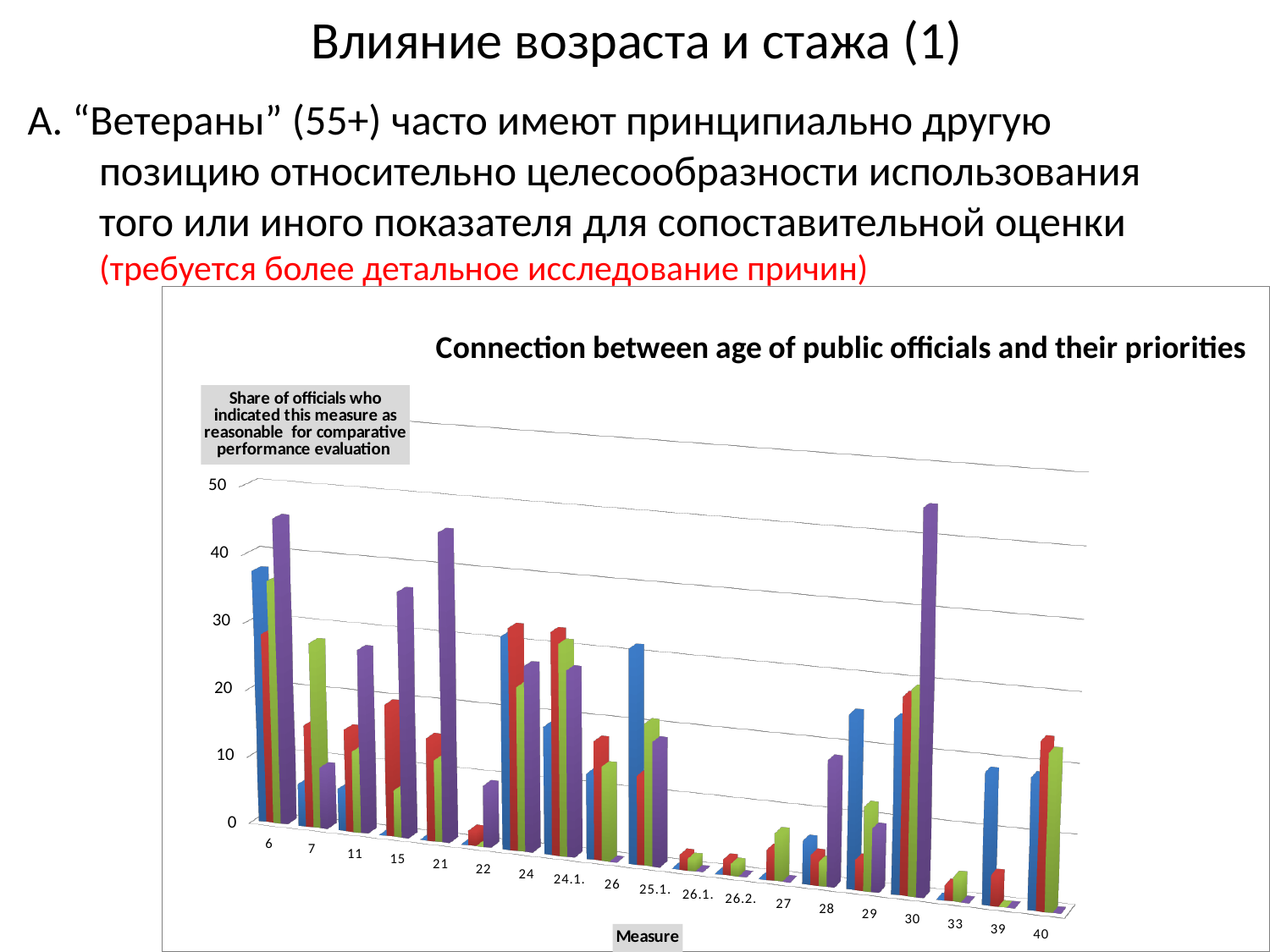

# Влияние возраста и стажа (1)
А. “Ветераны” (55+) часто имеют принципиально другую позицию относительно целесообразности использования того или иного показателя для сопоставительной оценки (требуется более детальное исследование причин)

[unsupported chart]